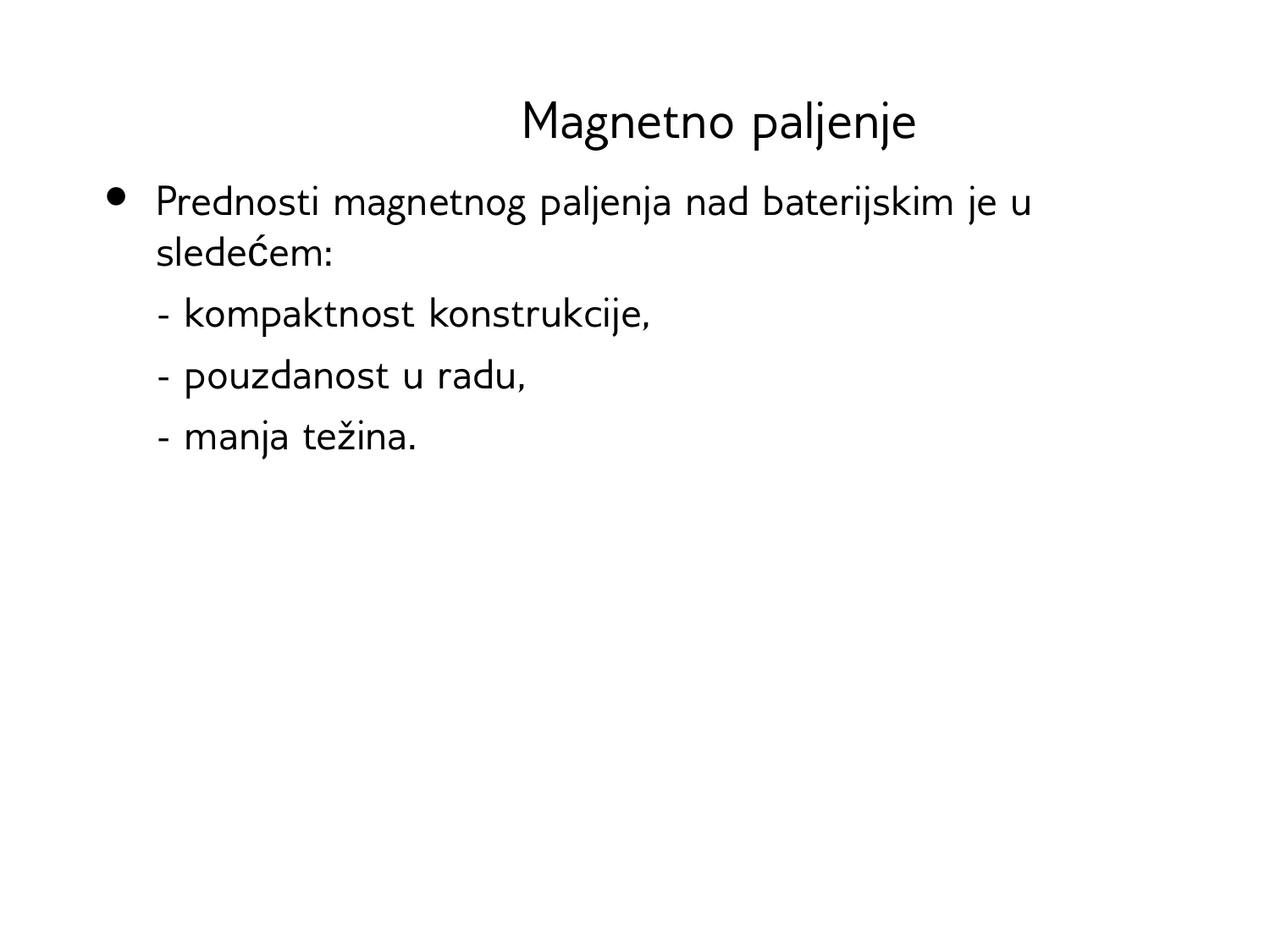

# Magnetno paljenje
Prednosti magnetnog paljenja nad baterijskim je u sledećem:
- kompaktnost konstrukcije,
- pouzdanost u radu,
- manja težina.